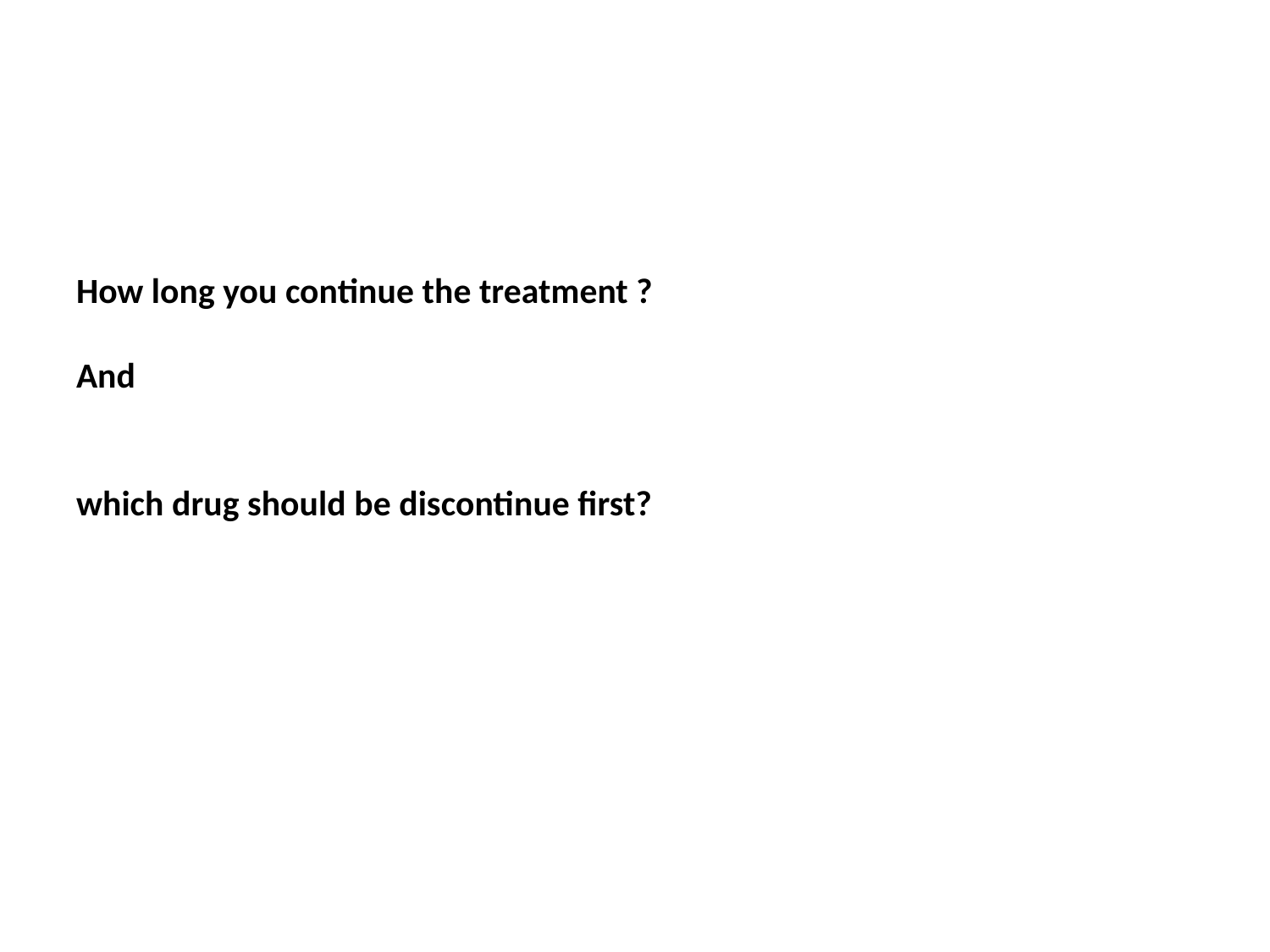

# How long you continue the treatment ? And which drug should be discontinue first?